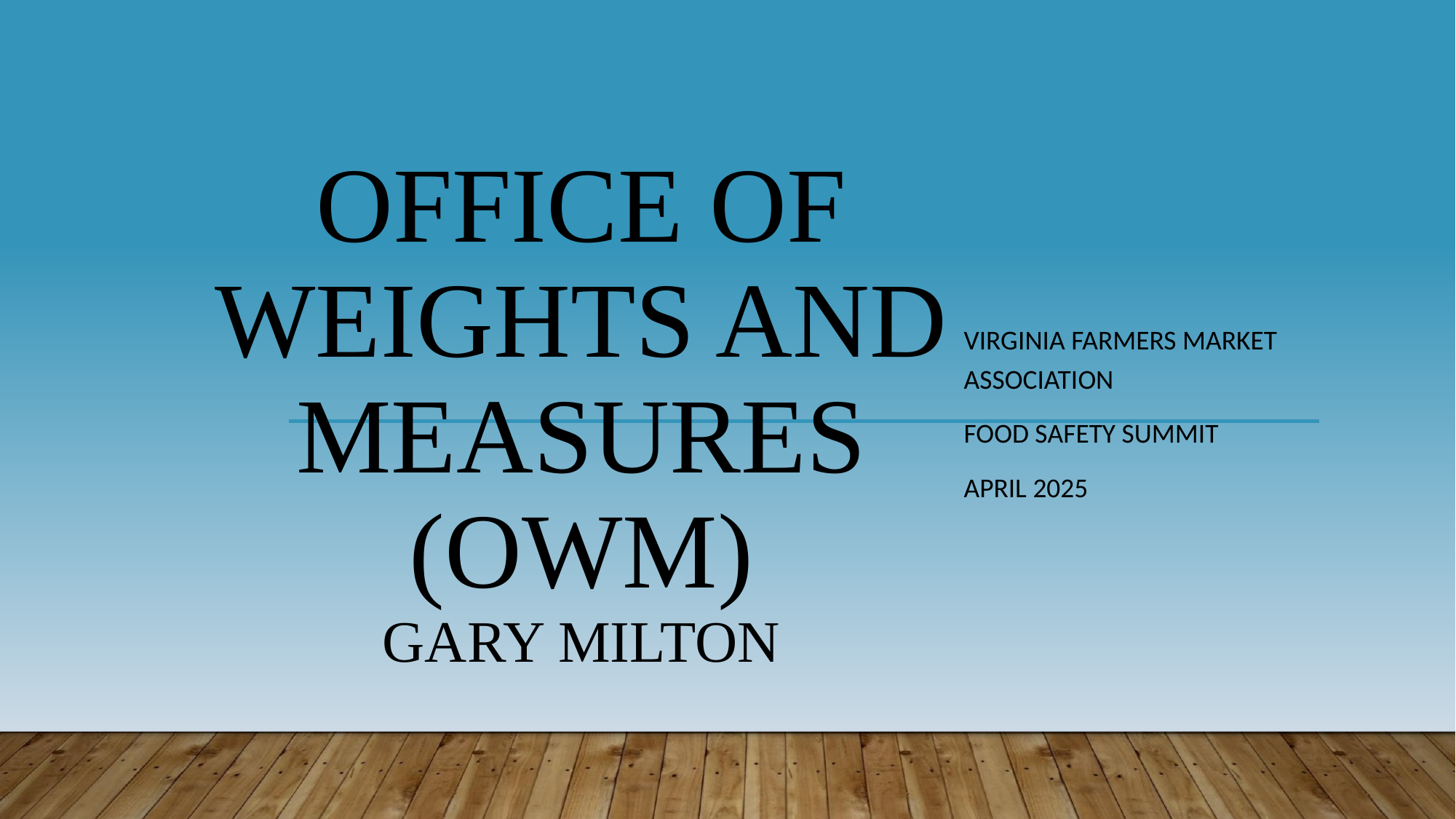

# OFFICE OF WEIGHTS AND MEASURES (OWM) GARY MILTON
VIRGINIA FARMERS MARKET ASSOCIATION
FOOD SAFETY SUMMIT
APRIL 2025